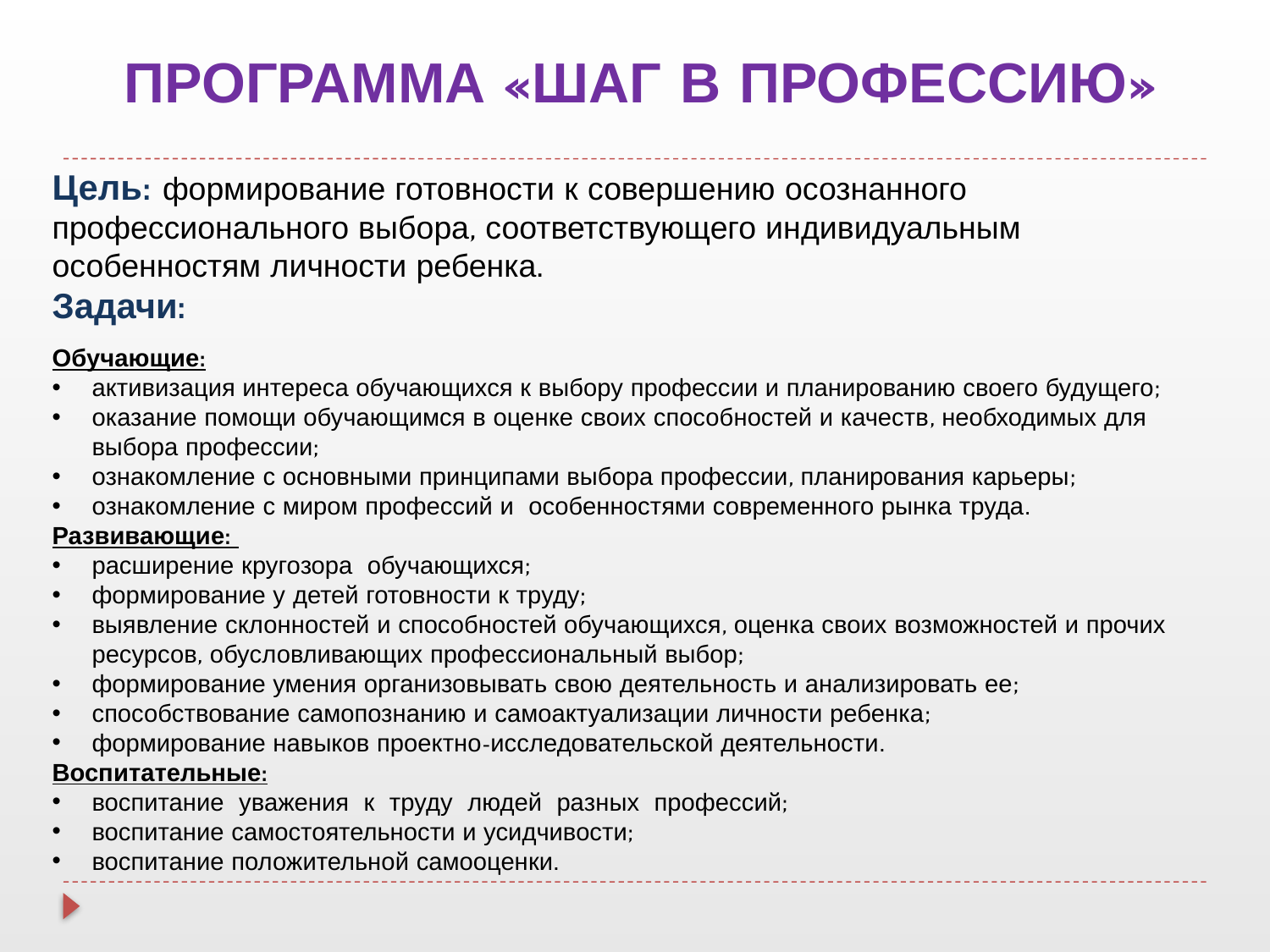

ПРОГРАММА «ШАГ В ПРОФЕССИЮ»
Цель: формирование готовности к совершению осознанного профессионального выбора, соответствующего индивидуальным особенностям личности ребенка.
Задачи:

Обучающие:
активизация интереса обучающихся к выбору профессии и планированию своего будущего;
оказание помощи обучающимся в оценке своих способностей и качеств, необходимых для  выбора профессии;
ознакомление с основными принципами выбора профессии, планирования карьеры;
ознакомление с миром профессий и  особенностями современного рынка труда.
Развивающие:
расширение кругозора  обучающихся;
формирование у детей готовности к труду;
выявление склонностей и способностей обучающихся, оценка своих возможностей и прочих ресурсов, обусловливающих профессиональный выбор;
формирование умения организовывать свою деятельность и анализировать ее;
способствование самопознанию и самоактуализации личности ребенка;
формирование навыков проектно-исследовательской деятельности.
Воспитательные:
воспитание  уважения  к  труду  людей  разных  профессий;
воспитание самостоятельности и усидчивости;
воспитание положительной самооценки.